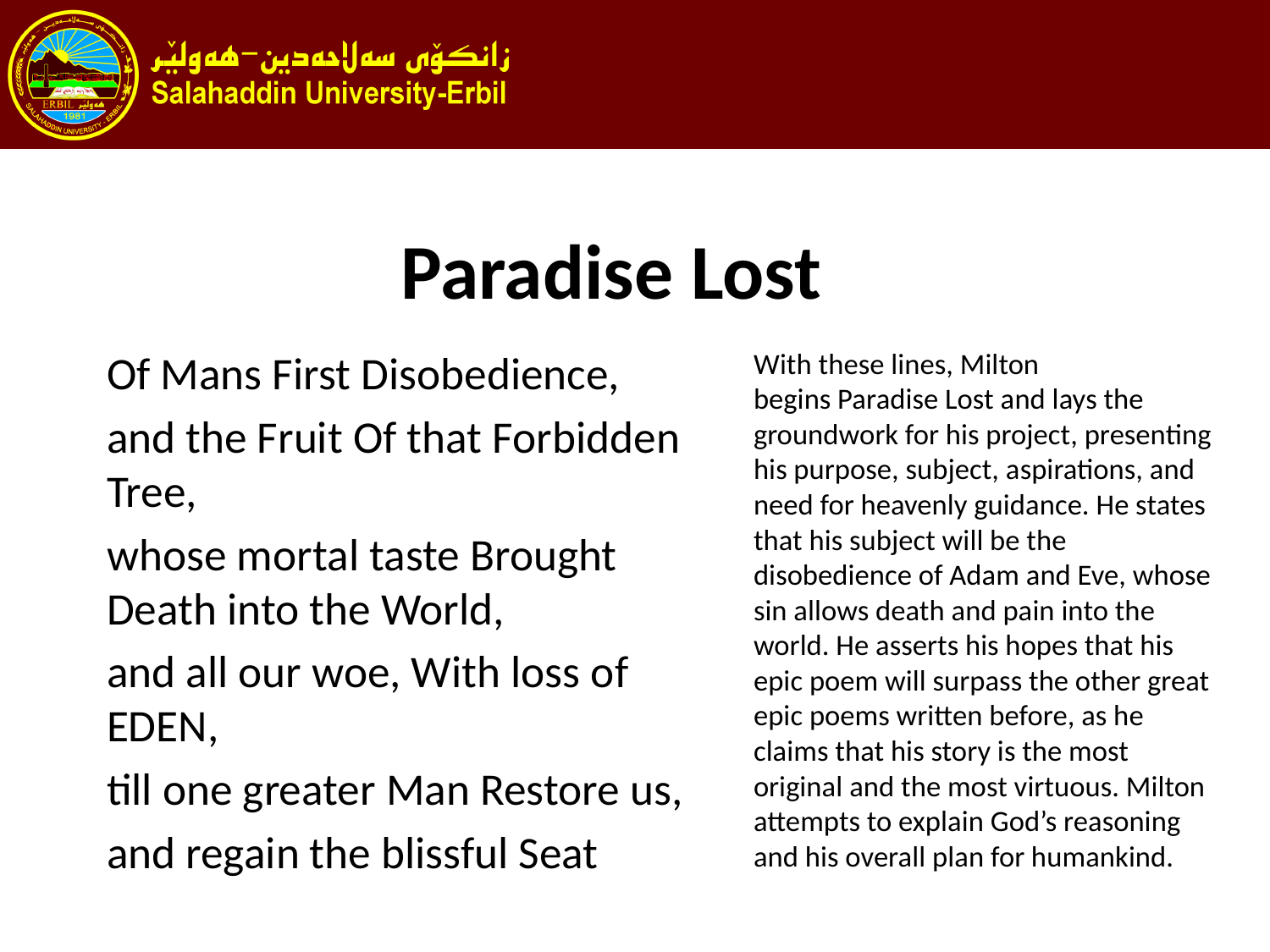

# Paradise Lost
Of Mans First Disobedience,
and the Fruit Of that Forbidden Tree,
whose mortal taste Brought Death into the World,
and all our woe, With loss of EDEN,
till one greater Man Restore us,
and regain the blissful Seat
With these lines, Milton begins Paradise Lost and lays the groundwork for his project, presenting his purpose, subject, aspirations, and need for heavenly guidance. He states that his subject will be the disobedience of Adam and Eve, whose sin allows death and pain into the world. He asserts his hopes that his epic poem will surpass the other great epic poems written before, as he claims that his story is the most original and the most virtuous. Milton attempts to explain God’s reasoning and his overall plan for humankind.